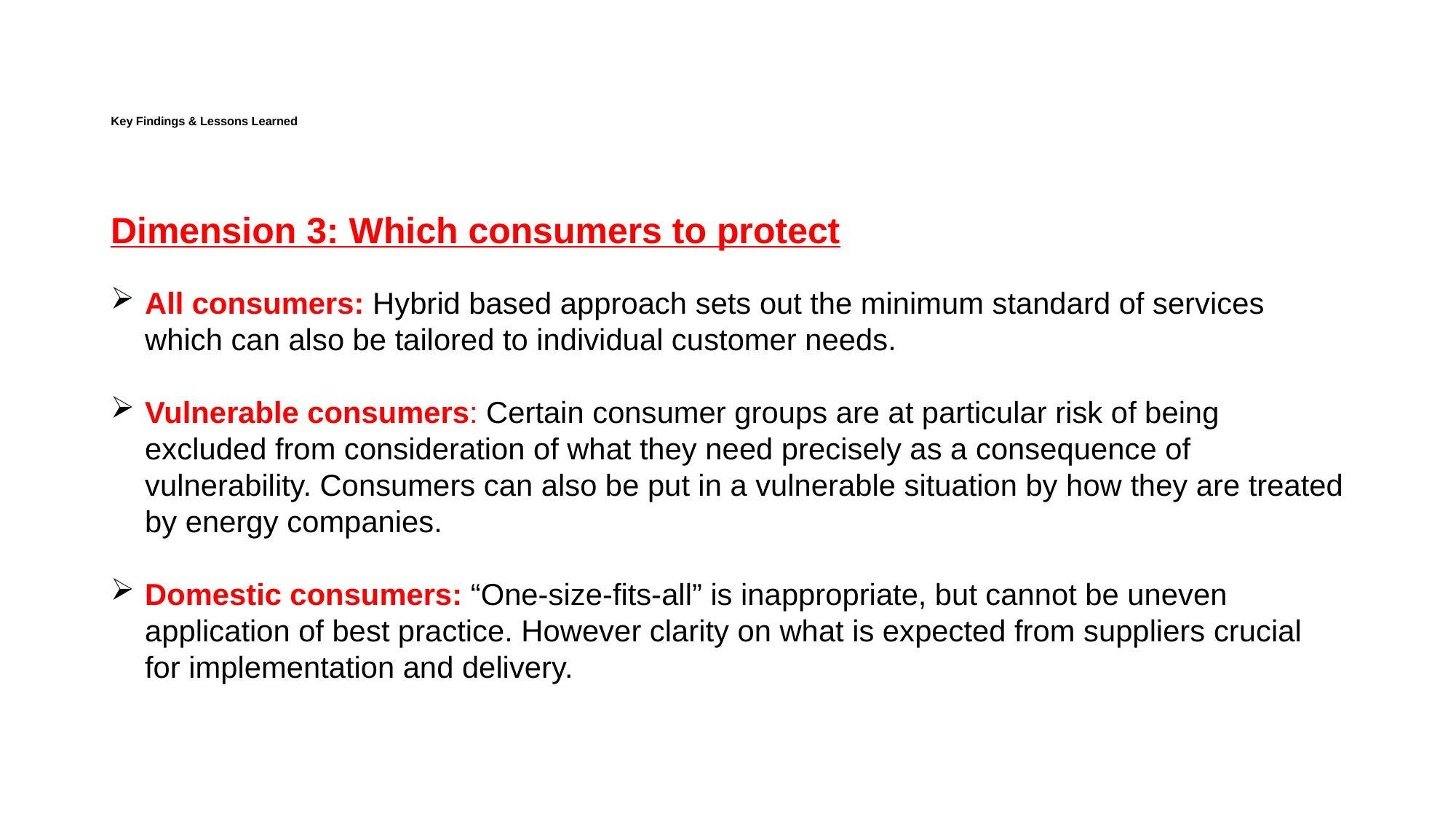

# Key Findings & Lessons Learned
Dimension 3: Which consumers to protect

All consumers: Hybrid based approach sets out the minimum standard of services which can also be tailored to individual customer needs.

Vulnerable consumers: Certain consumer groups are at particular risk of being excluded from consideration of what they need precisely as a consequence of vulnerability. Consumers can also be put in a vulnerable situation by how they are treated by energy companies.

Domestic consumers: “One-size-fits-all” is inappropriate, but cannot be uneven application of best practice. However clarity on what is expected from suppliers crucial for implementation and delivery.